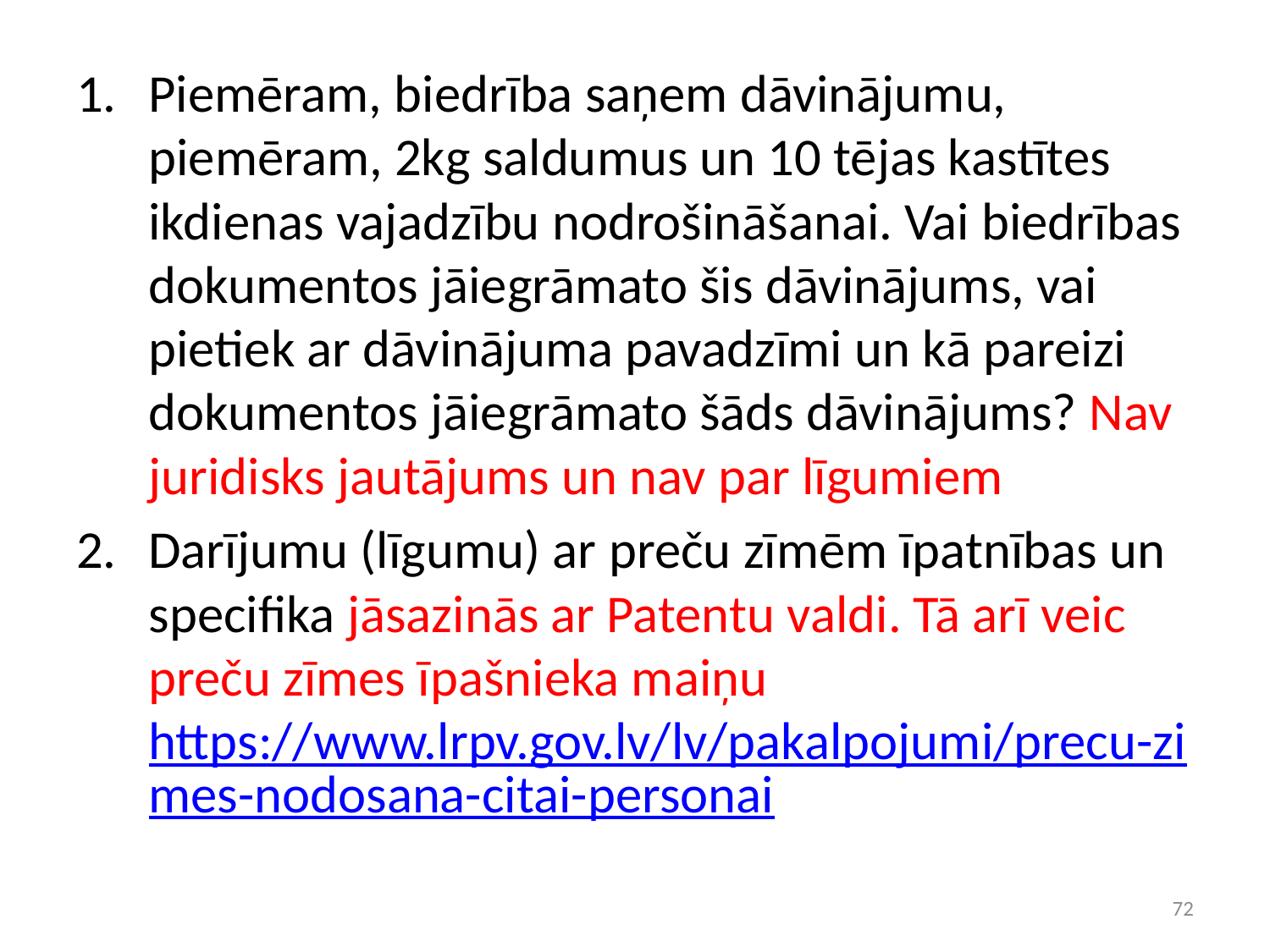

Piemēram, biedrība saņem dāvinājumu, piemēram, 2kg saldumus un 10 tējas kastītes ikdienas vajadzību nodrošināšanai. Vai biedrības dokumentos jāiegrāmato šis dāvinājums, vai pietiek ar dāvinājuma pavadzīmi un kā pareizi dokumentos jāiegrāmato šāds dāvinājums? Nav juridisks jautājums un nav par līgumiem
Darījumu (līgumu) ar preču zīmēm īpatnības un specifika jāsazinās ar Patentu valdi. Tā arī veic preču zīmes īpašnieka maiņu https://www.lrpv.gov.lv/lv/pakalpojumi/precu-zimes-nodosana-citai-personai
72